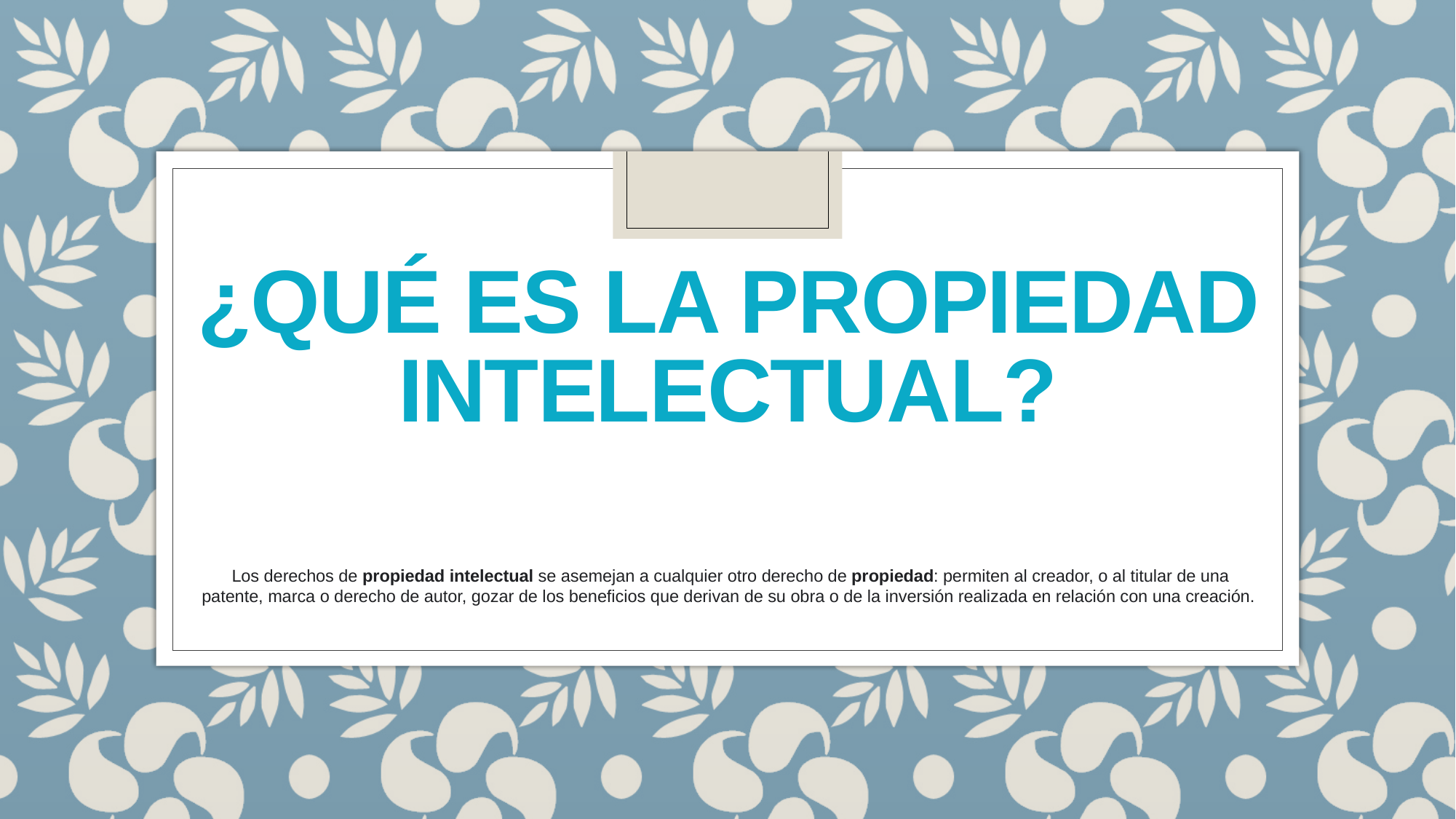

# ¿QUÉ ES LA PROPIEDAD INTELECTUAL?
 Los derechos de propiedad intelectual se asemejan a cualquier otro derecho de propiedad: permiten al creador, o al titular de una patente, marca o derecho de autor, gozar de los beneficios que derivan de su obra o de la inversión realizada en relación con una creación.